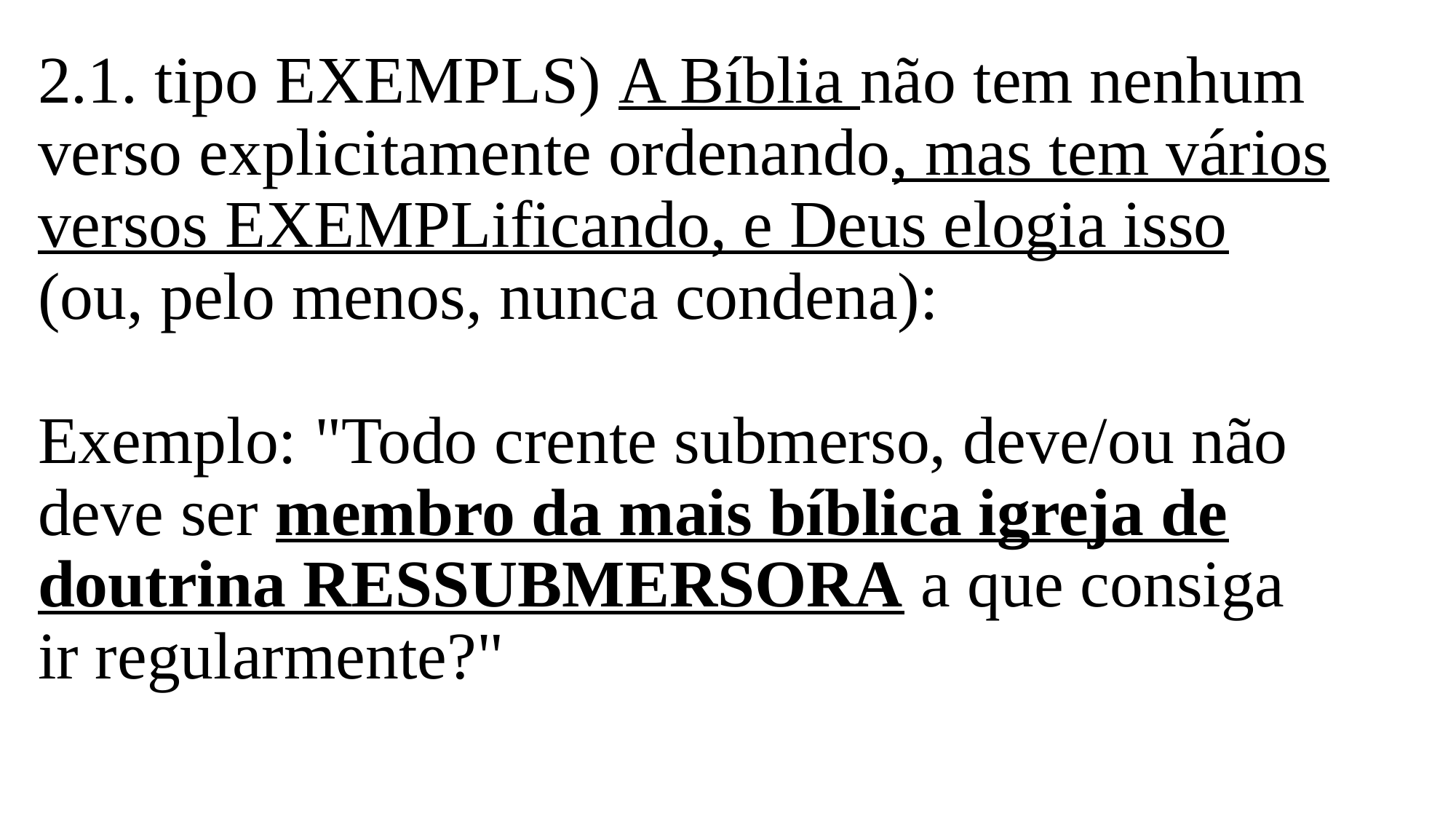

# 2.1. tipo EXEMPLS) A Bíblia não tem nenhum verso explicitamente ordenando, mas tem vários versos EXEMPLificando, e Deus elogia isso (ou, pelo menos, nunca condena): Exemplo: "Todo crente submerso, deve/ou não deve ser membro da mais bíblica igreja de doutrina RESSUBMERSORA a que consiga ir regularmente?"